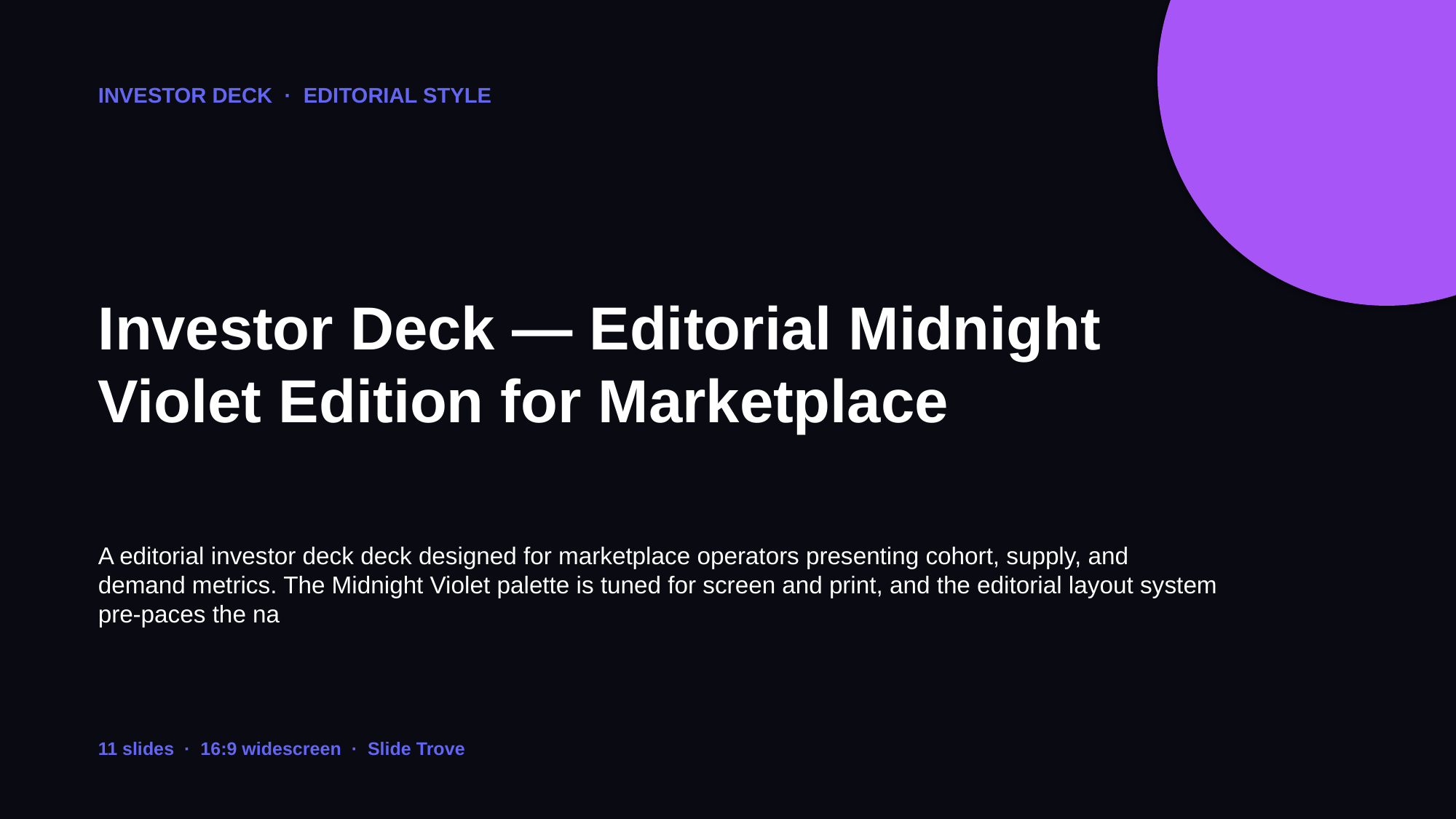

INVESTOR DECK  ·  EDITORIAL STYLE
Investor Deck — Editorial Midnight Violet Edition for Marketplace
A editorial investor deck deck designed for marketplace operators presenting cohort, supply, and demand metrics. The Midnight Violet palette is tuned for screen and print, and the editorial layout system pre-paces the na
11 slides  ·  16:9 widescreen  ·  Slide Trove